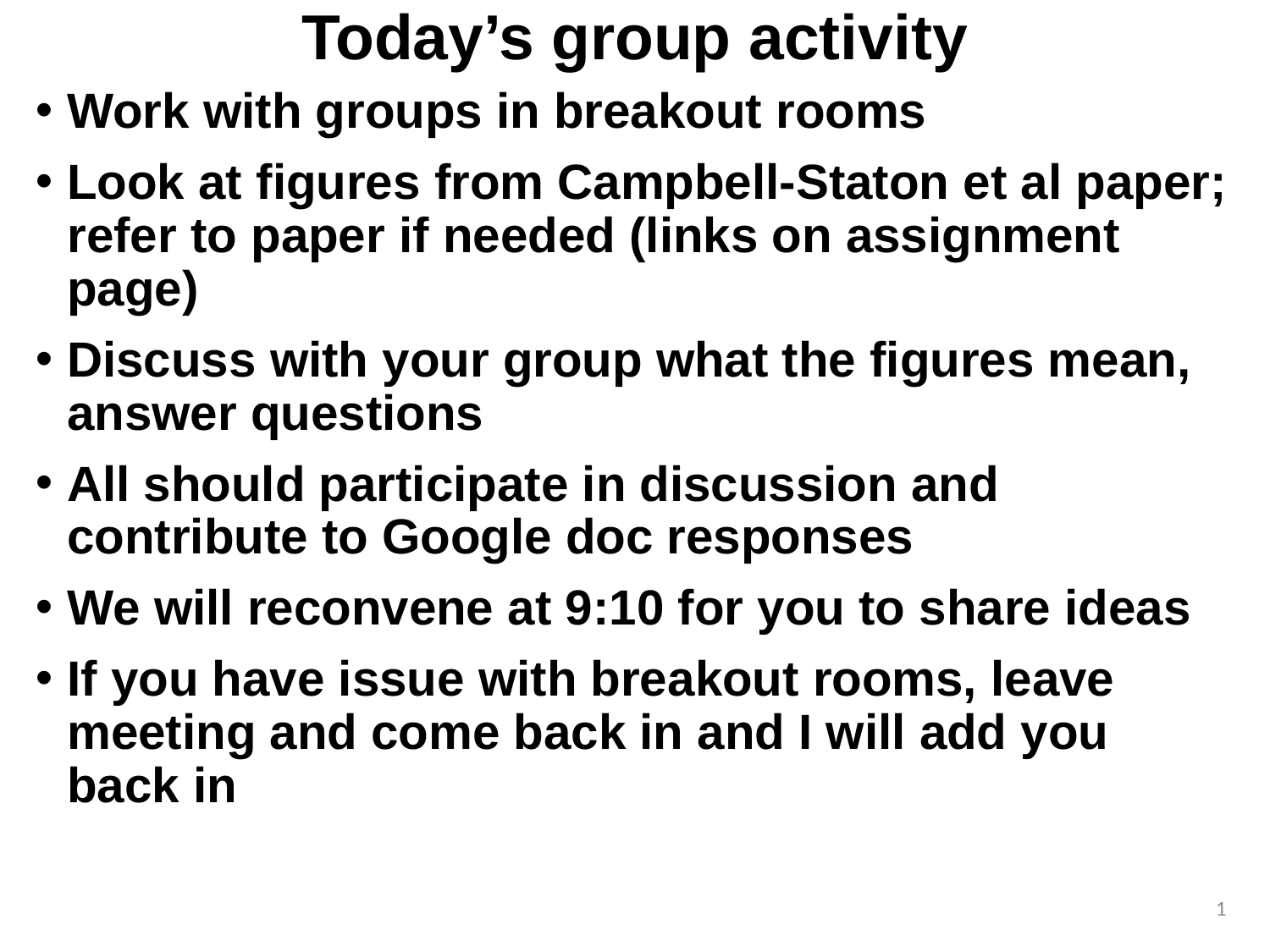

# Today’s group activity
Work with groups in breakout rooms
Look at figures from Campbell-Staton et al paper; refer to paper if needed (links on assignment page)
Discuss with your group what the figures mean, answer questions
All should participate in discussion and contribute to Google doc responses
We will reconvene at 9:10 for you to share ideas
If you have issue with breakout rooms, leave meeting and come back in and I will add you back in

1